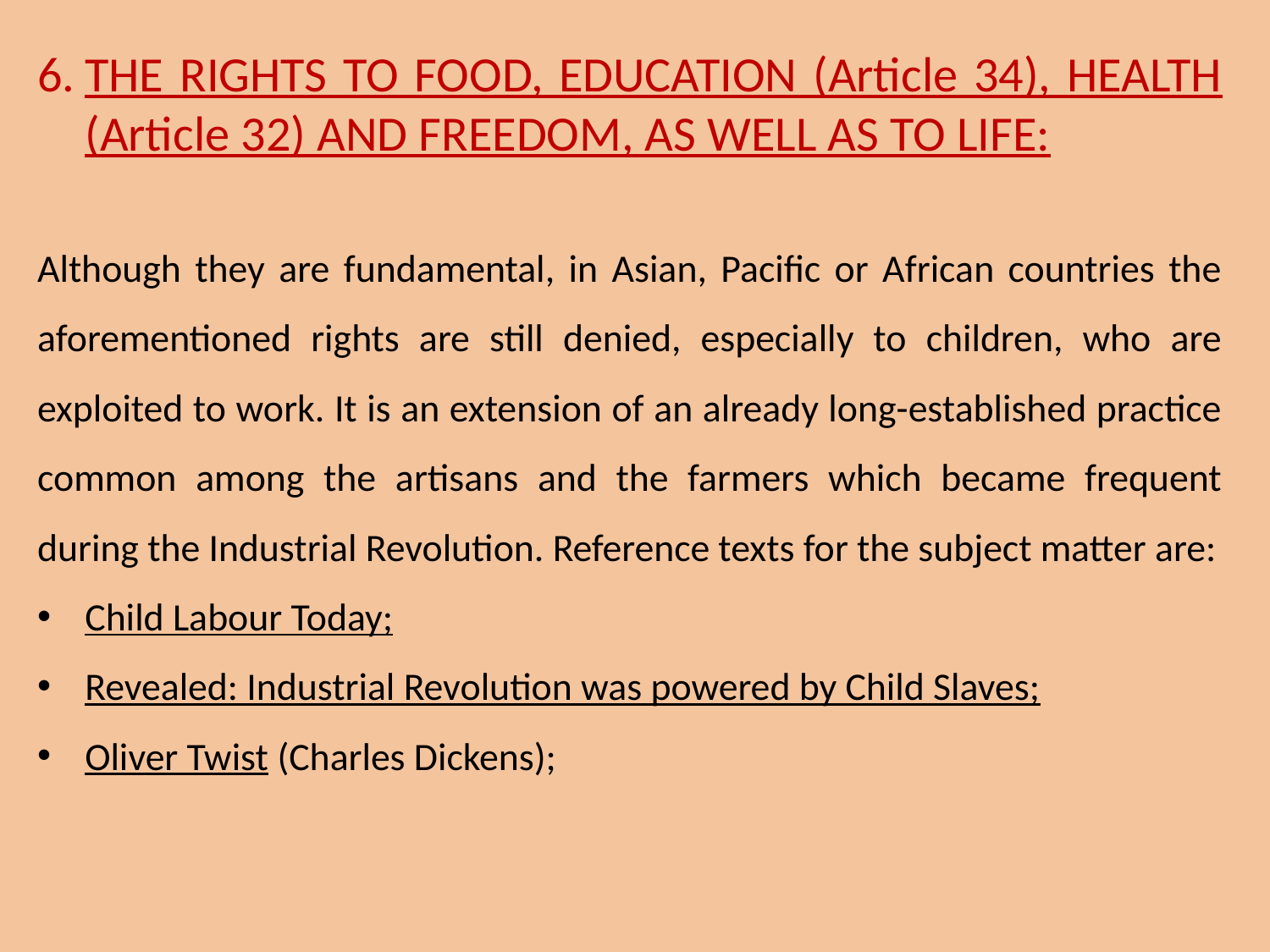

THE RIGHTS TO FOOD, EDUCATION (Article 34), HEALTH (Article 32) AND FREEDOM, AS WELL AS TO LIFE:

Although they are fundamental, in Asian, Pacific or African countries the aforementioned rights are still denied, especially to children, who are exploited to work. It is an extension of an already long-established practice common among the artisans and the farmers which became frequent during the Industrial Revolution. Reference texts for the subject matter are:
Child Labour Today;
Revealed: Industrial Revolution was powered by Child Slaves;
Oliver Twist (Charles Dickens);